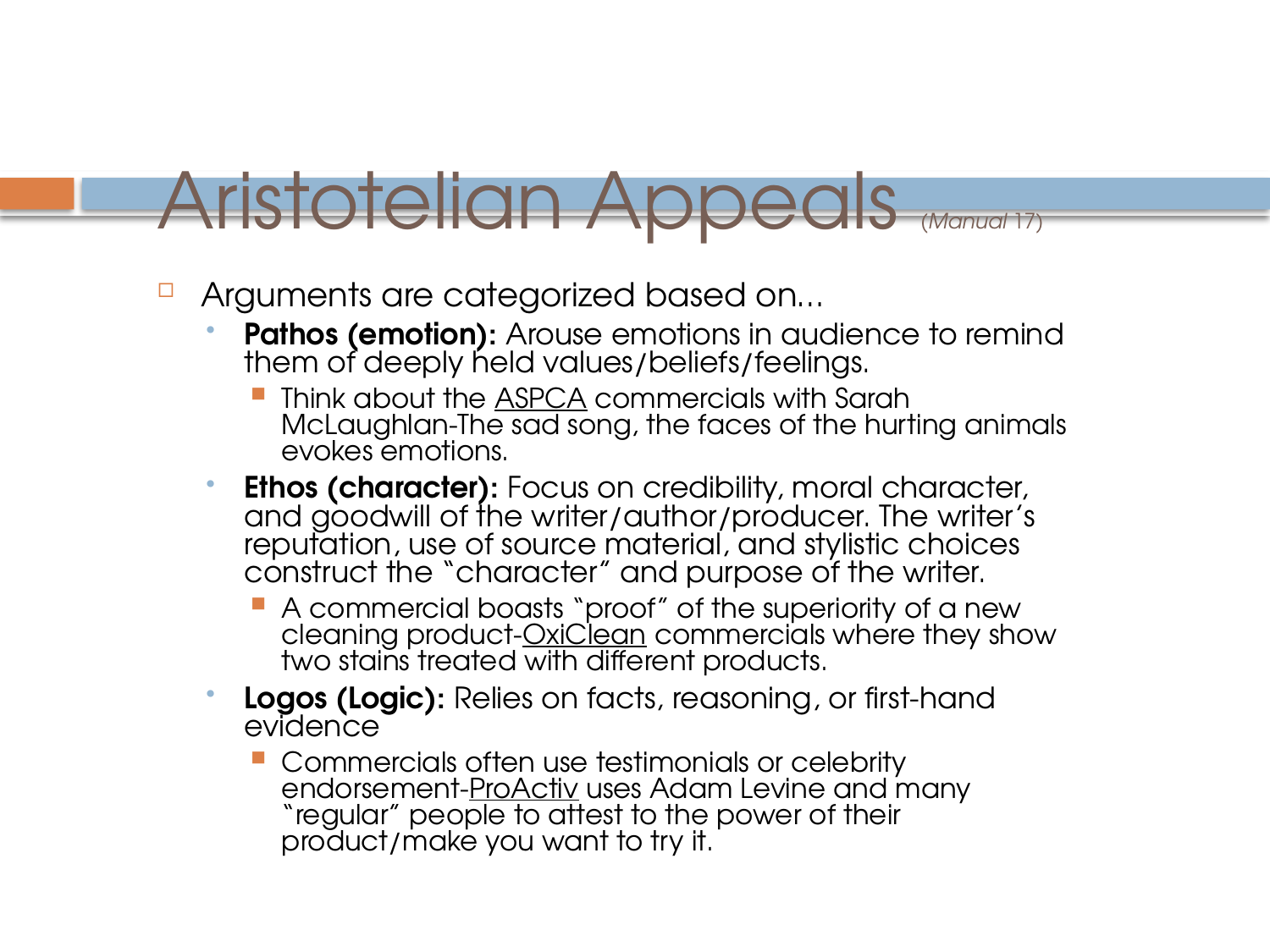

# Aristotelian Appeals (Manual 17)
Arguments are categorized based on…
Pathos (emotion): Arouse emotions in audience to remind them of deeply held values/beliefs/feelings.
Think about the ASPCA commercials with Sarah McLaughlan-The sad song, the faces of the hurting animals evokes emotions.
Ethos (character): Focus on credibility, moral character, and goodwill of the writer/author/producer. The writer’s reputation, use of source material, and stylistic choices construct the “character” and purpose of the writer.
A commercial boasts “proof” of the superiority of a new cleaning product-OxiClean commercials where they show two stains treated with different products.
Logos (Logic): Relies on facts, reasoning, or first-hand evidence
Commercials often use testimonials or celebrity endorsement-ProActiv uses Adam Levine and many “regular” people to attest to the power of their product/make you want to try it.